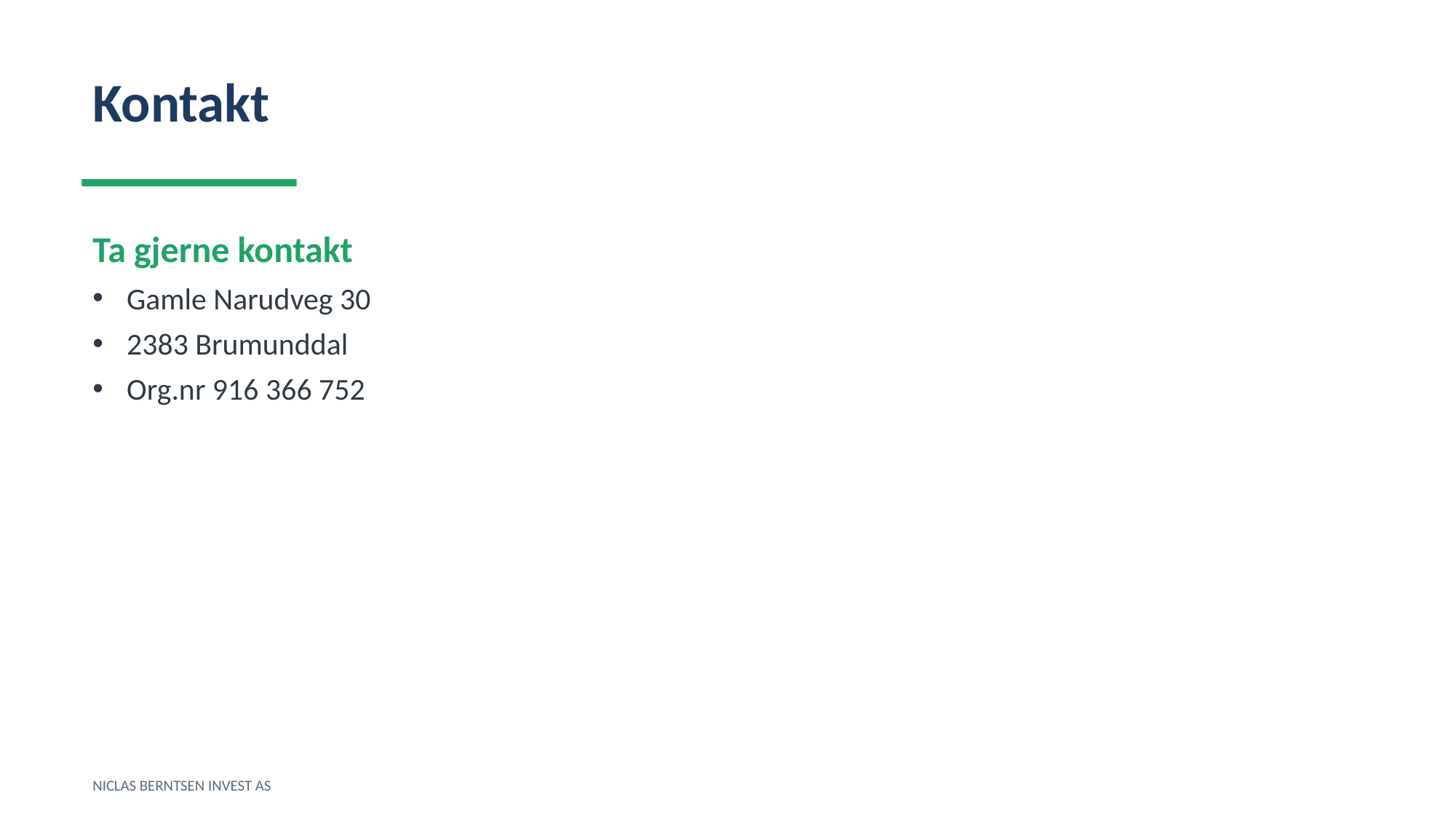

Kontakt

Ta gjerne kontakt
Gamle Narudveg 30
2383 Brumunddal
Org.nr 916 366 752
NICLAS BERNTSEN INVEST AS